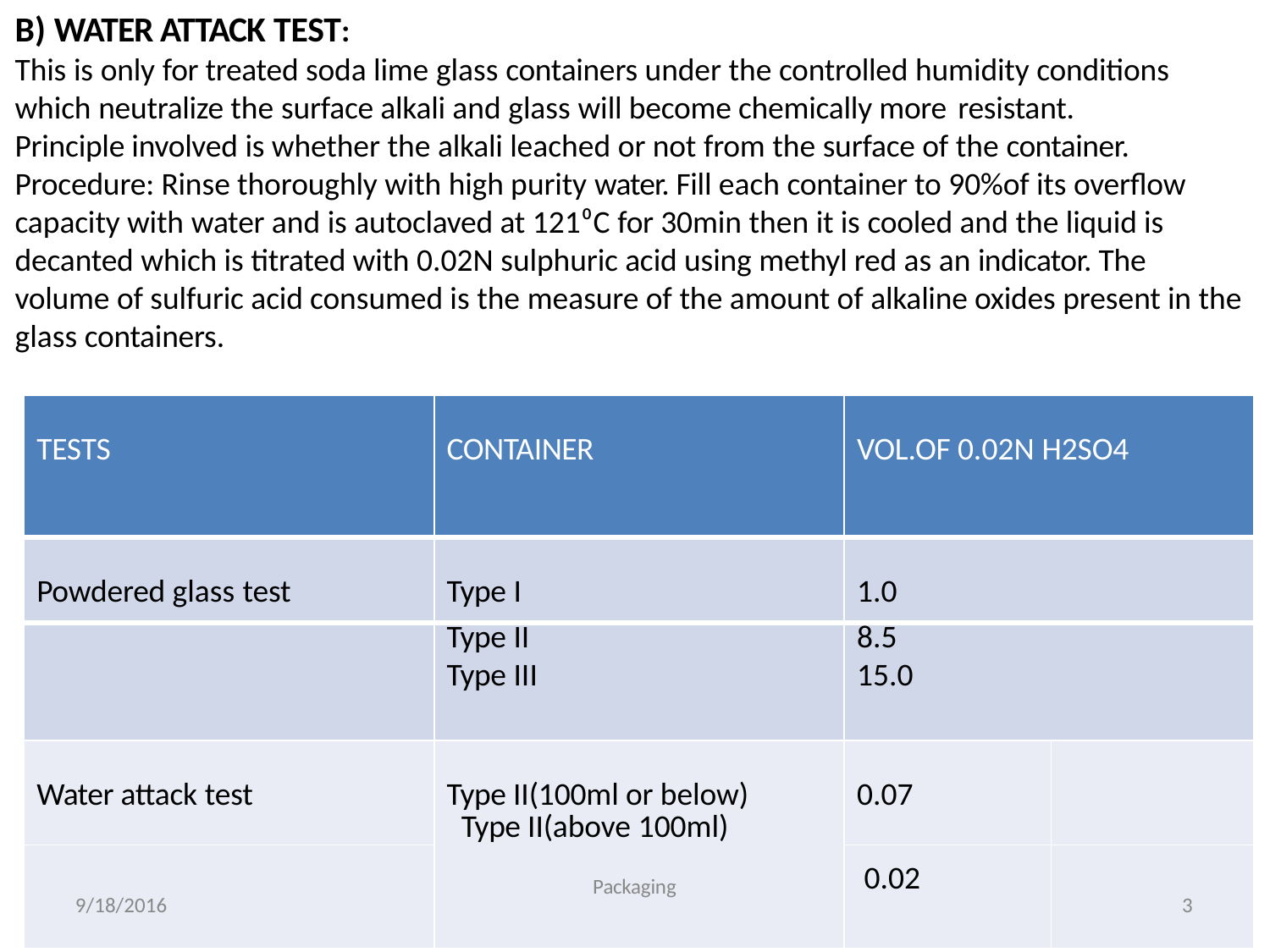

# B) WATER ATTACK TEST:
This is only for treated soda lime glass containers under the controlled humidity conditions  which neutralize the surface alkali and glass will become chemically more resistant.
Principle involved is whether the alkali leached or not from the surface of the container.  Procedure: Rinse thoroughly with high purity water. Fill each container to 90%of its overflow  capacity with water and is autoclaved at 121⁰C for 30min then it is cooled and the liquid is  decanted which is titrated with 0.02N sulphuric acid using methyl red as an indicator. The  volume of sulfuric acid consumed is the measure of the amount of alkaline oxides present in the  glass containers.
| TESTS | CONTAINER | VOL.OF 0.02N H2SO4 |  |
| --- | --- | --- | --- |
| Powdered glass test | Type I | 1.0 |  |
|  | Type II | 8.5 |  |
|  | Type III | 15.0 |  |
| Water attack test | Type II(100ml or below) Type II(above 100ml) Packaging | 0.07 |  |
|  |  | 0.02 |  |
| 9/18/2016 |  |  | 3 |